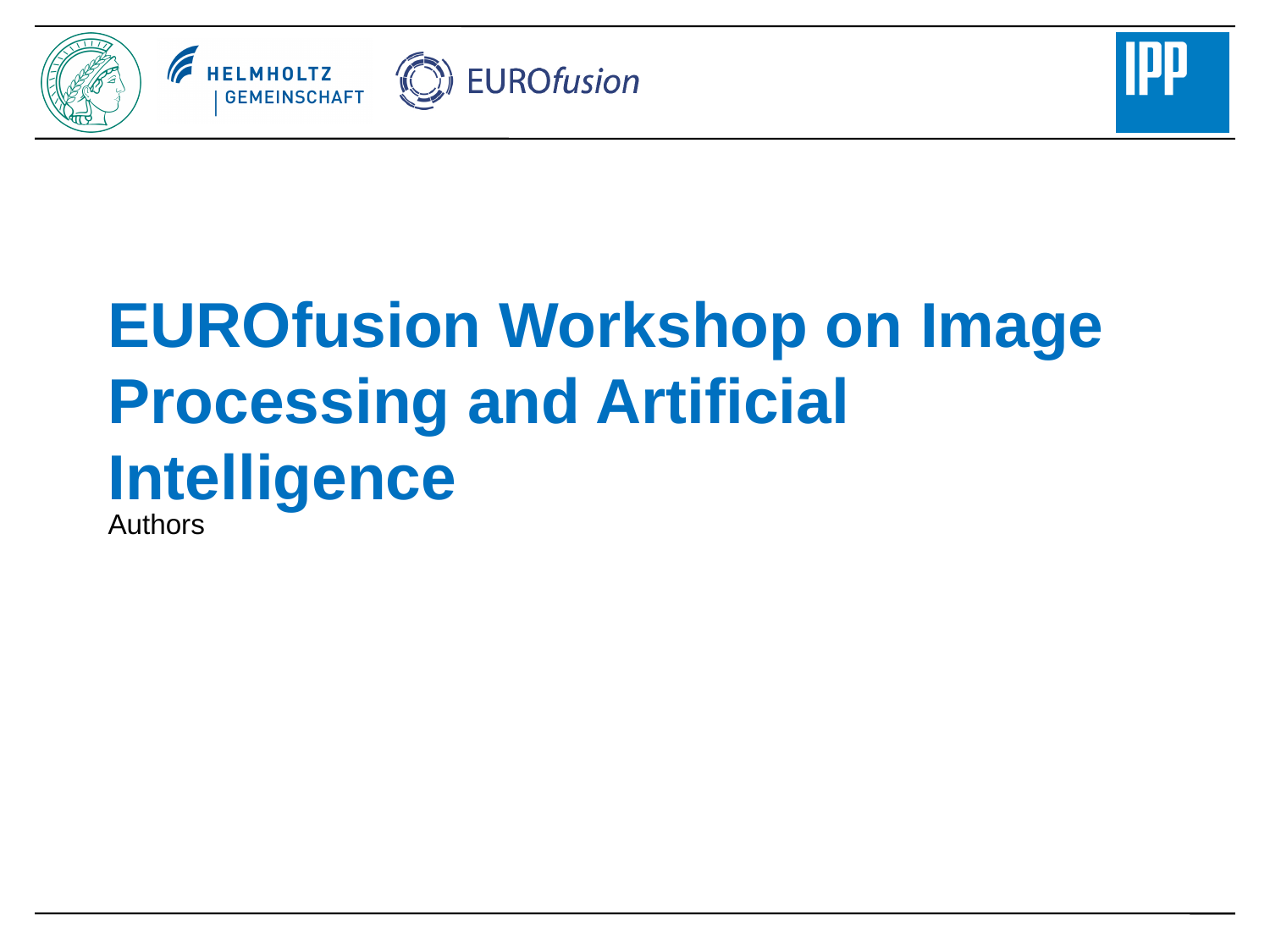

# EUROfusion Workshop on Image Processing and Artificial Intelligence
Authors